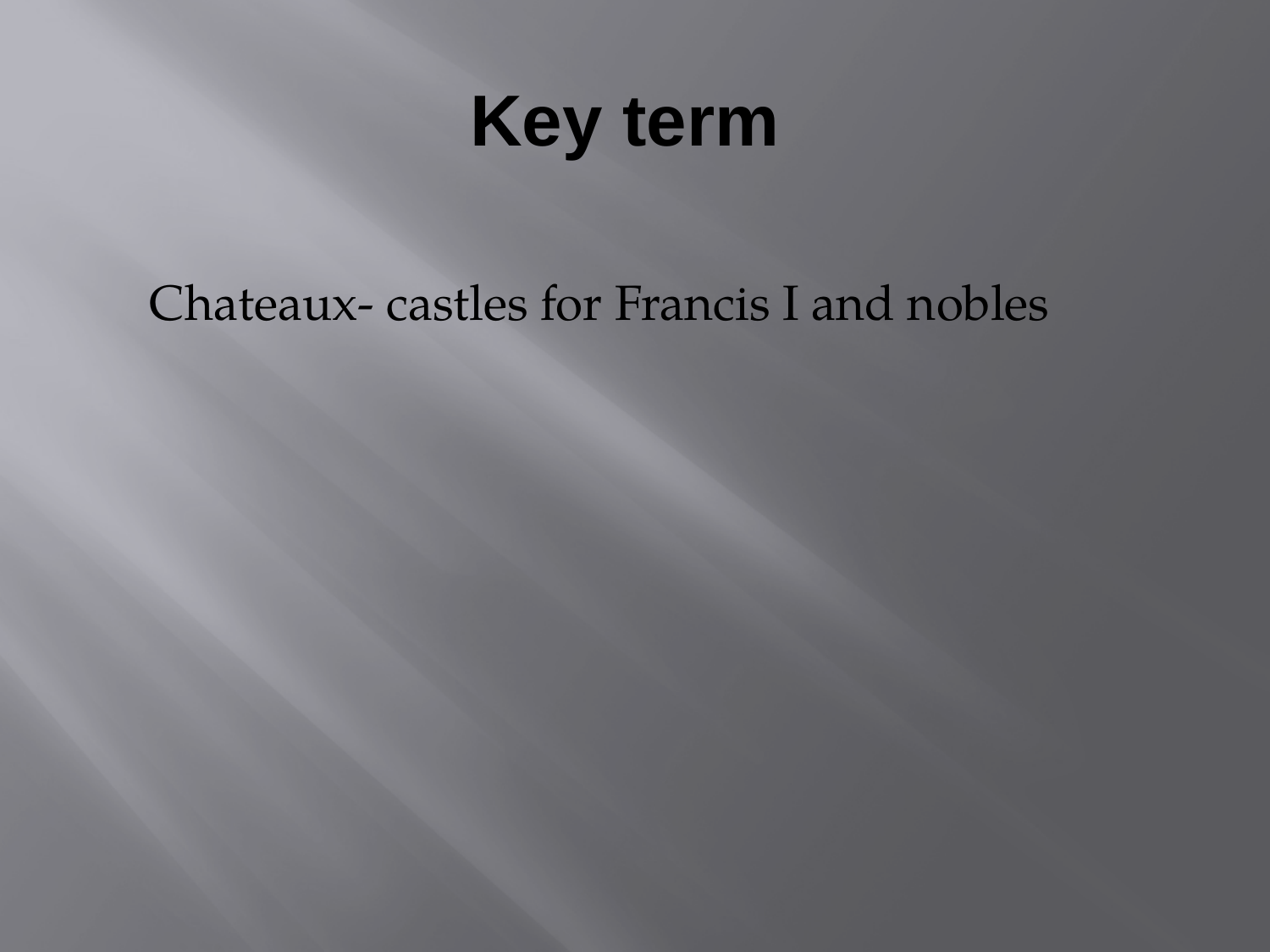

# Key term
 Chateaux- castles for Francis I and nobles